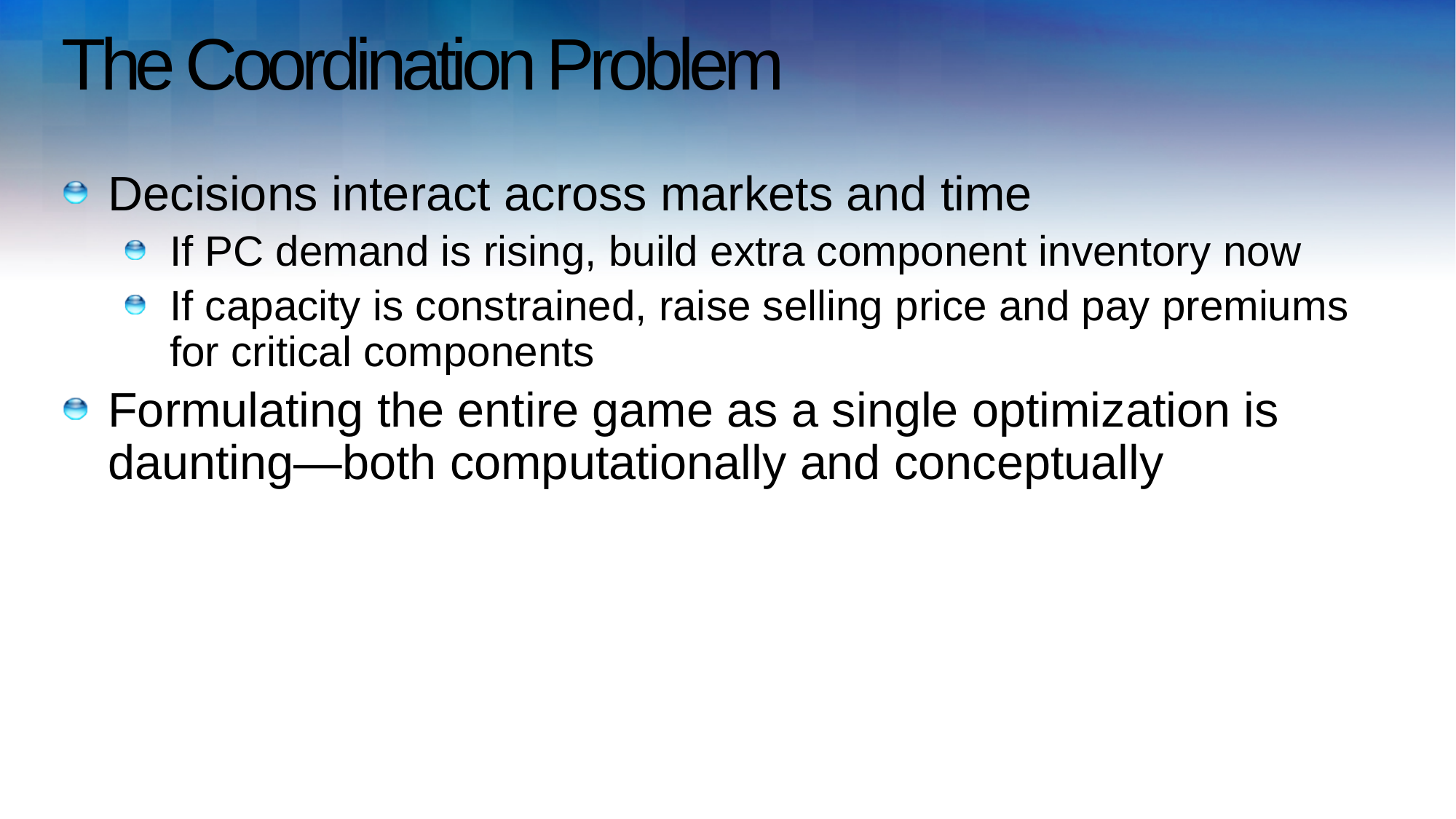

# The Coordination Problem
Decisions interact across markets and time
If PC demand is rising, build extra component inventory now
If capacity is constrained, raise selling price and pay premiums
for critical components
Formulating the entire game as a single optimization is daunting—both computationally and conceptually